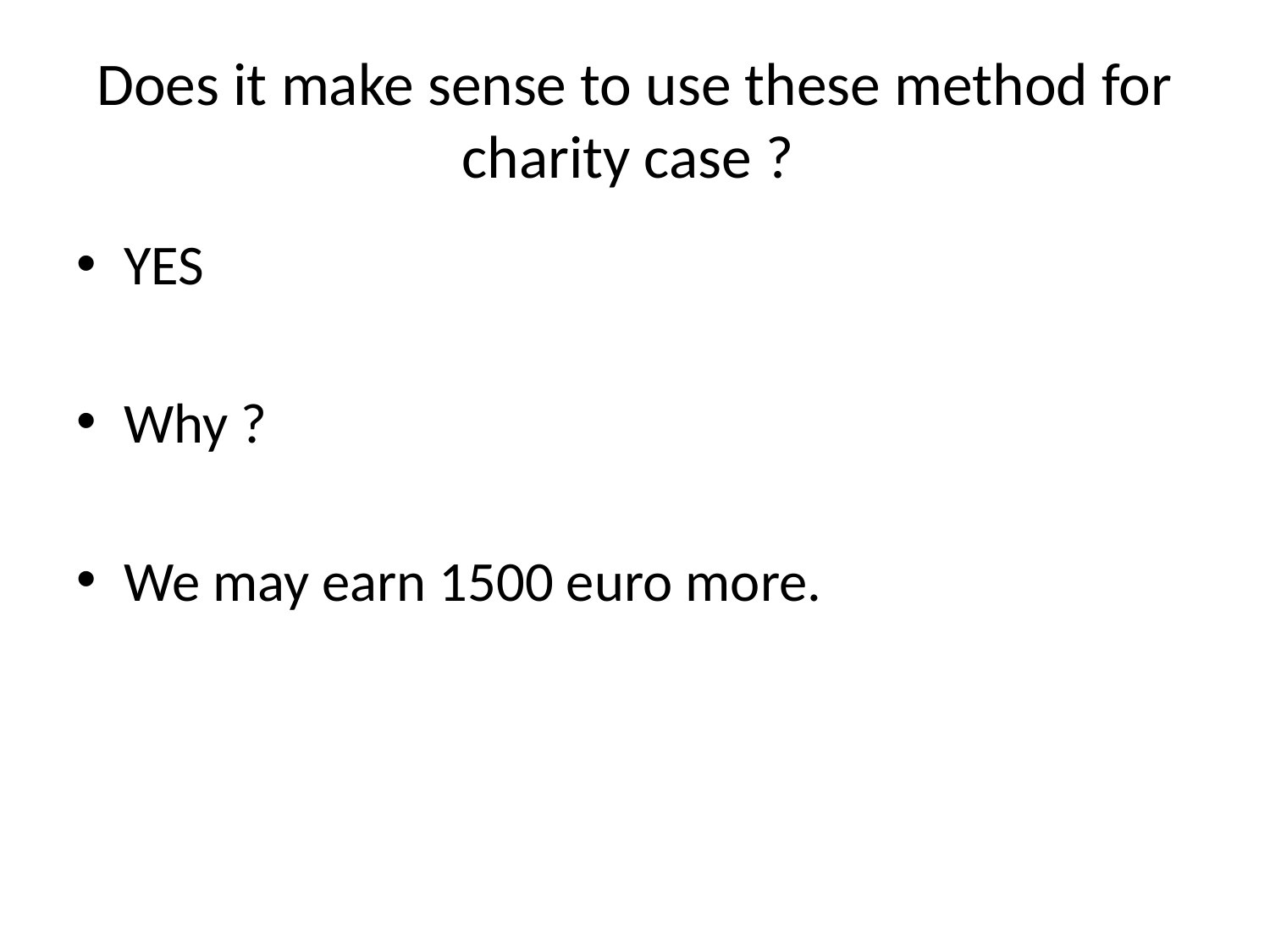

# Does it make sense to use these method for charity case ?
YES

Why ?

We may earn 1500 euro more.